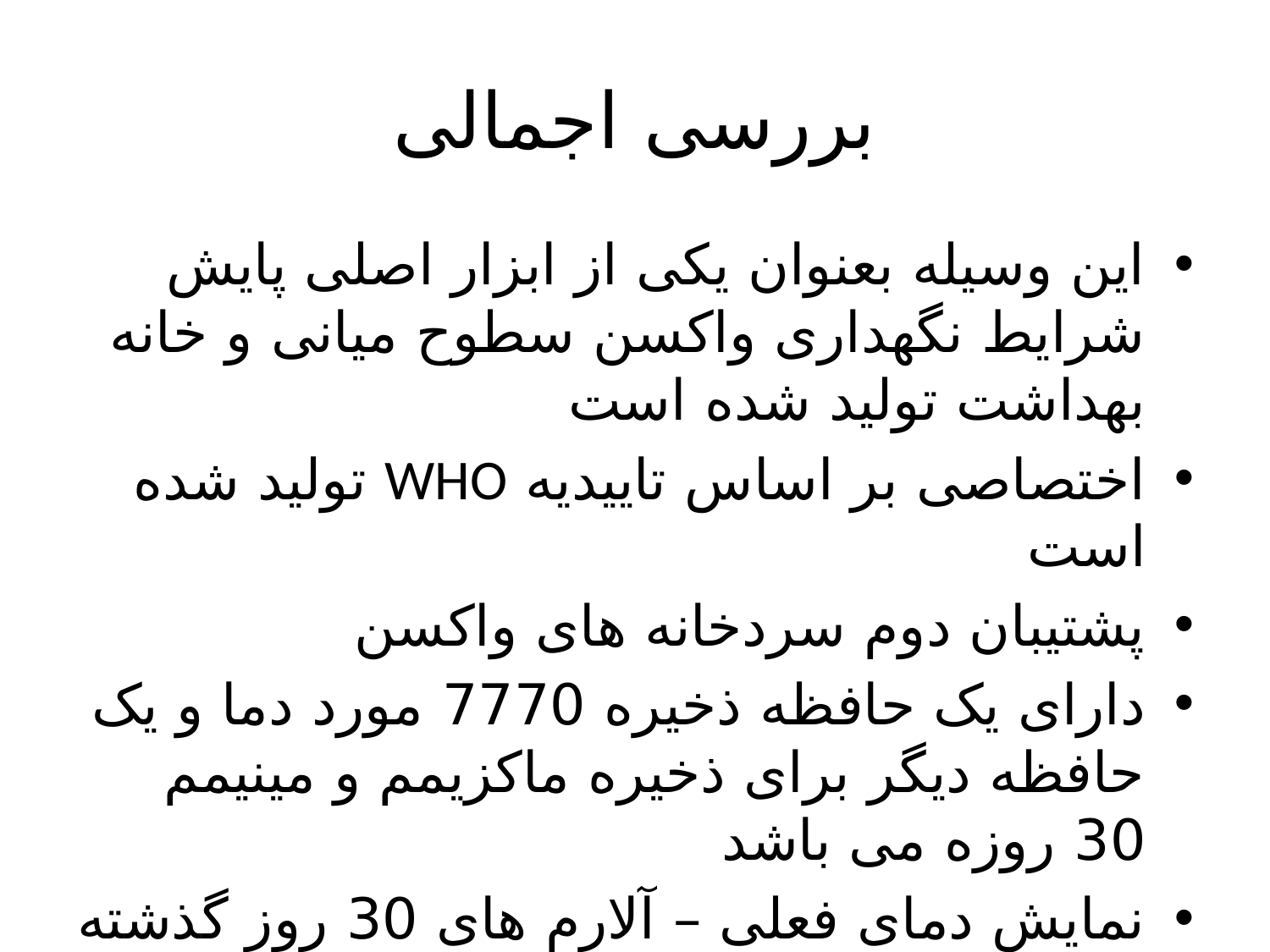

# بررسی اجمالی
این وسیله بعنوان یکی از ابزار اصلی پایش شرایط نگهداری واکسن سطوح میانی و خانه بهداشت تولید شده است
اختصاصی بر اساس تاییدیه WHO تولید شده است
پشتیبان دوم سردخانه های واکسن
دارای یک حافظه ذخیره 7770 مورد دما و یک حافظه دیگر برای ذخیره ماکزیمم و مینیمم 30 روزه می باشد
نمایش دمای فعلی – آلارم های 30 روز گذشته – وضعیت باتری و ساعت در یک نگاه